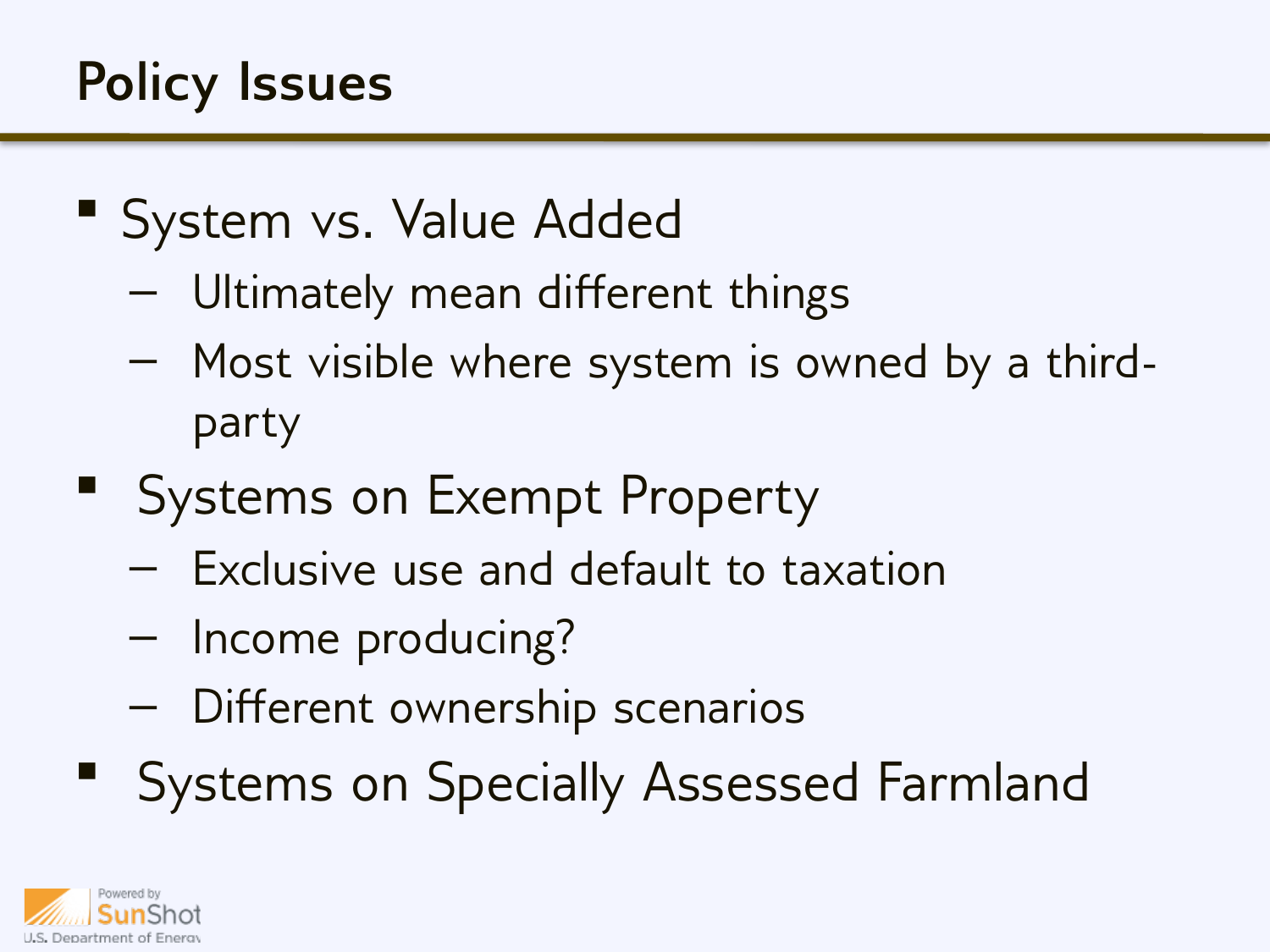

# Policy Issues
System vs. Value Added
Ultimately mean different things
Most visible where system is owned by a third-party
Systems on Exempt Property
Exclusive use and default to taxation
Income producing?
Different ownership scenarios
Systems on Specially Assessed Farmland